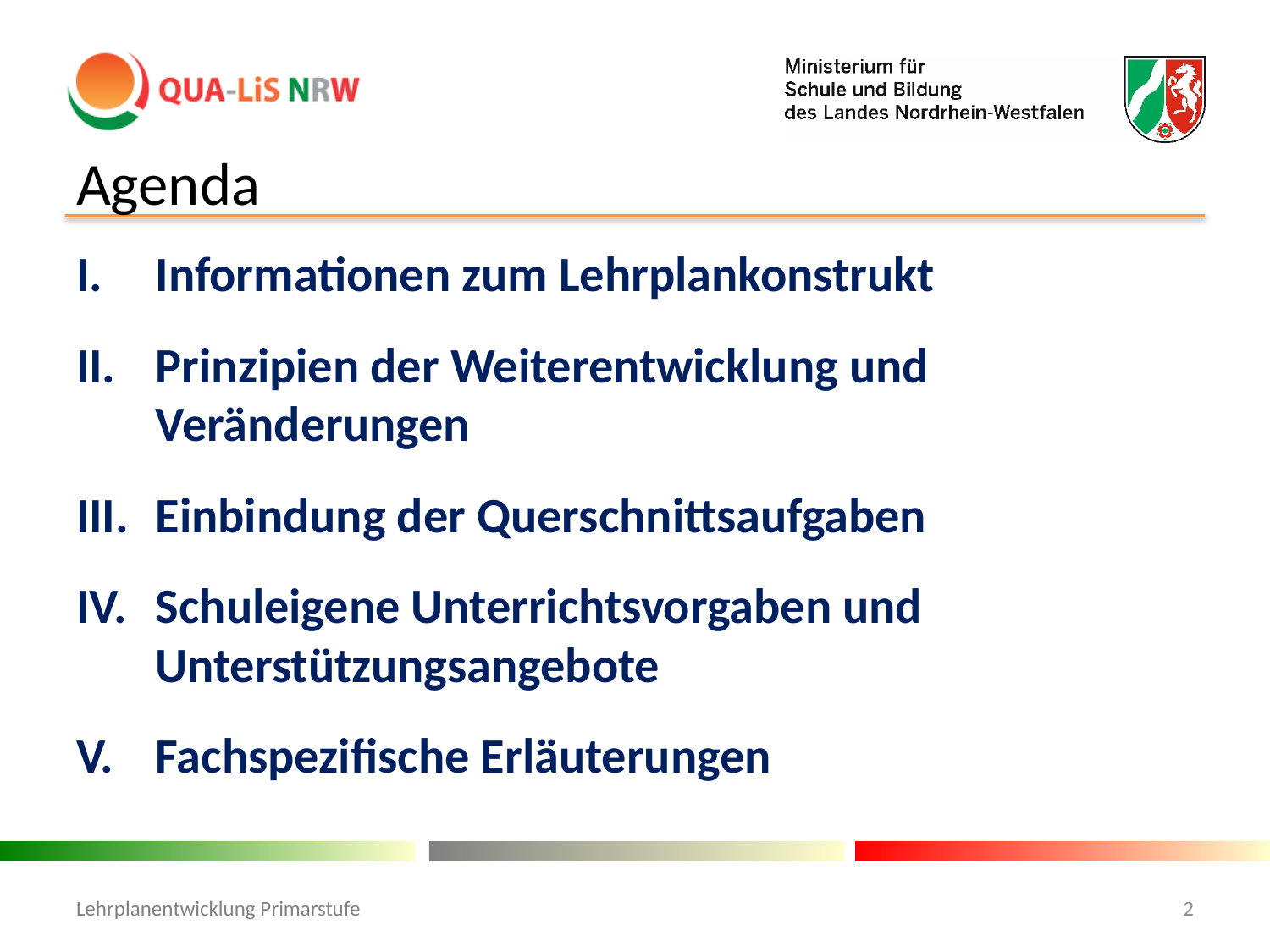

# Agenda
Informationen zum Lehrplankonstrukt
Prinzipien der Weiterentwicklung und Veränderungen
Einbindung der Querschnittsaufgaben
Schuleigene Unterrichtsvorgaben und Unterstützungsangebote
Fachspezifische Erläuterungen

Lehrplanentwicklung Primarstufe

2